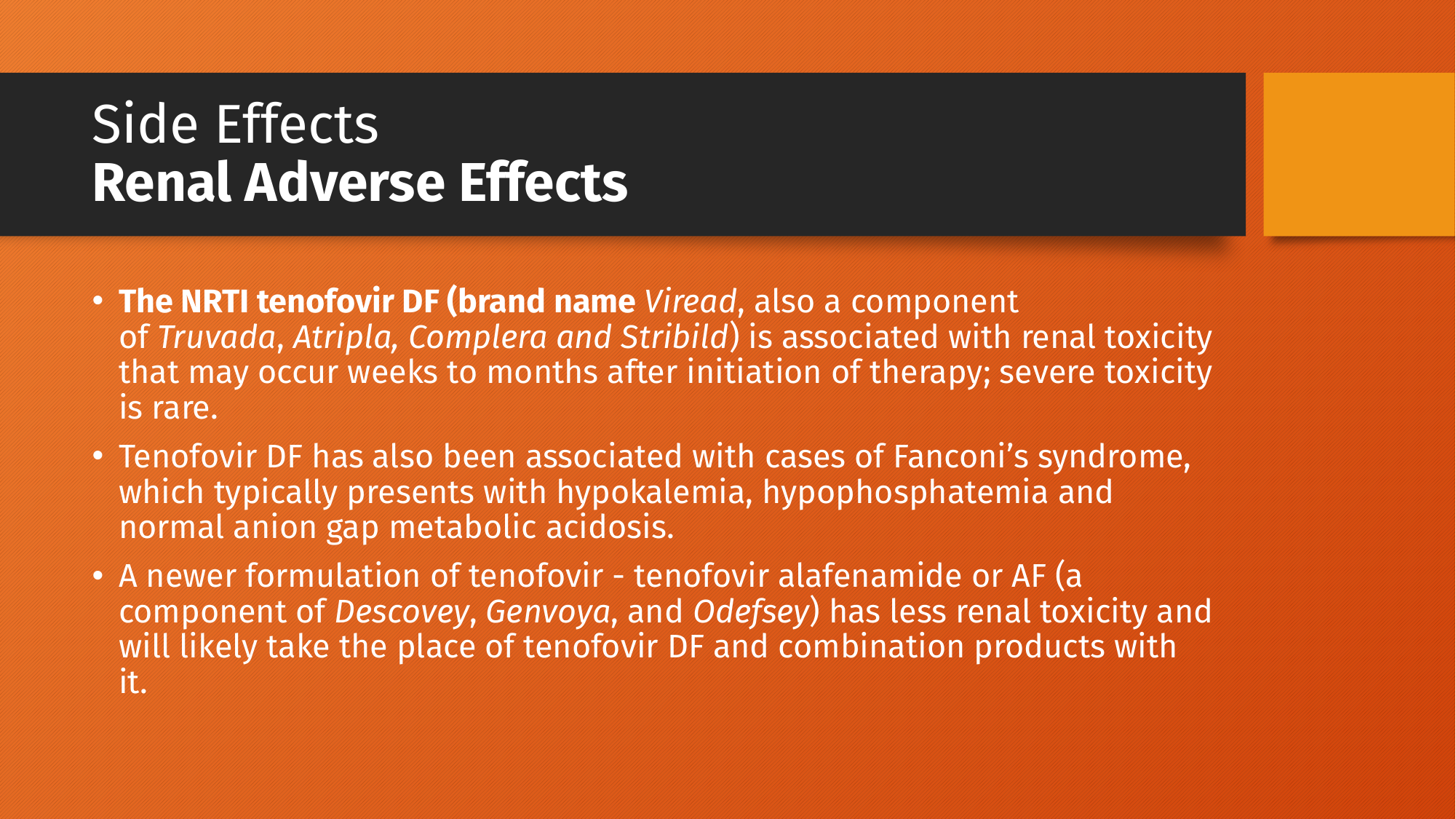

# Side Effects Renal Adverse Effects
The NRTI tenofovir DF (brand name Viread, also a component of Truvada, Atripla, Complera and Stribild) is associated with renal toxicity that may occur weeks to months after initiation of therapy; severe toxicity is rare.
Tenofovir DF has also been associated with cases of Fanconi’s syndrome, which typically presents with hypokalemia, hypophosphatemia and normal anion gap metabolic acidosis.
A newer formulation of tenofovir - tenofovir alafenamide or AF (a component of Descovey, Genvoya, and Odefsey) has less renal toxicity and will likely take the place of tenofovir DF and combination products with it.